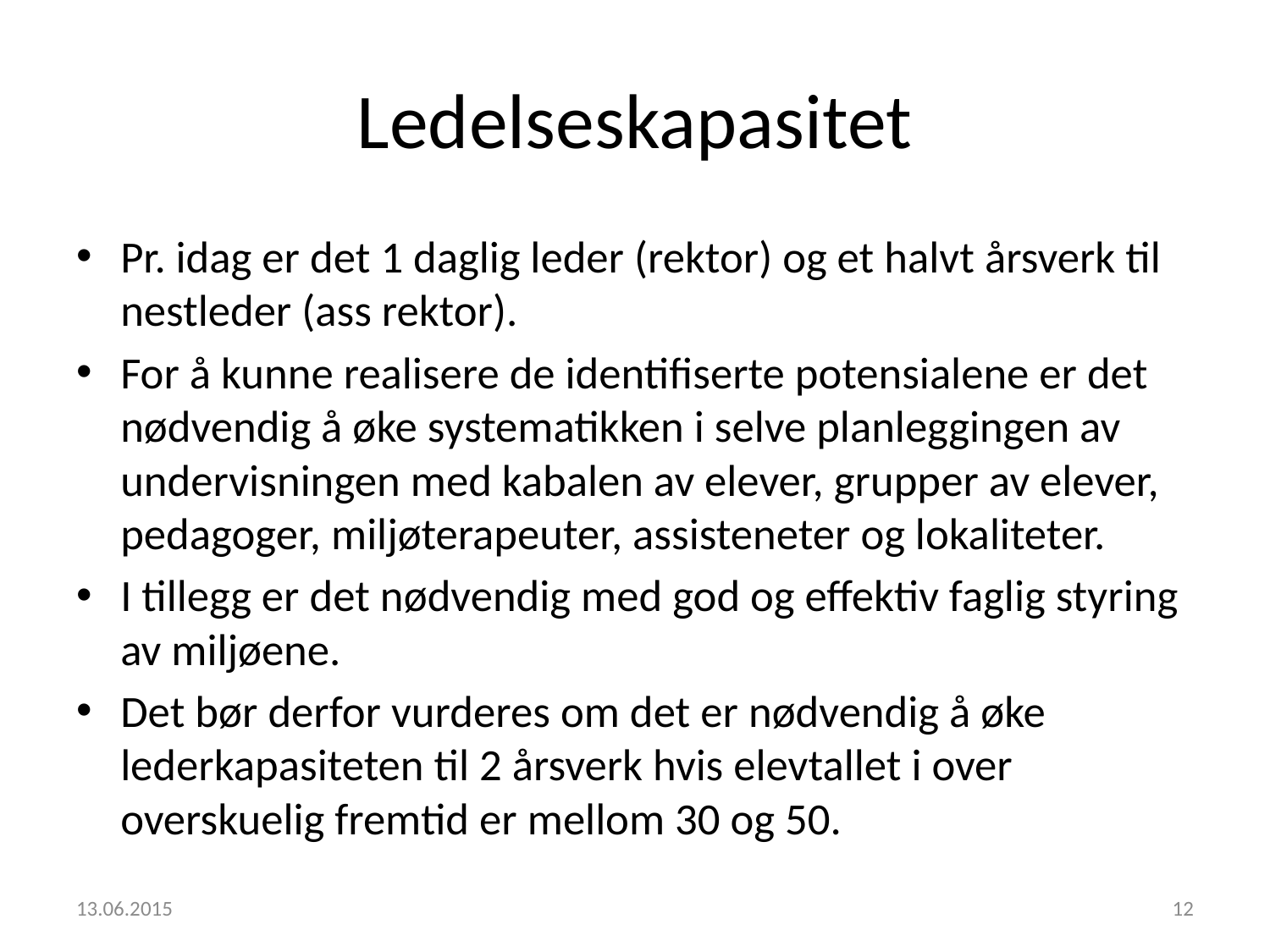

# Ledelseskapasitet
Pr. idag er det 1 daglig leder (rektor) og et halvt årsverk til nestleder (ass rektor).
For å kunne realisere de identifiserte potensialene er det nødvendig å øke systematikken i selve planleggingen av undervisningen med kabalen av elever, grupper av elever, pedagoger, miljøterapeuter, assisteneter og lokaliteter.
I tillegg er det nødvendig med god og effektiv faglig styring av miljøene.
Det bør derfor vurderes om det er nødvendig å øke lederkapasiteten til 2 årsverk hvis elevtallet i over overskuelig fremtid er mellom 30 og 50.
13.06.2015
12